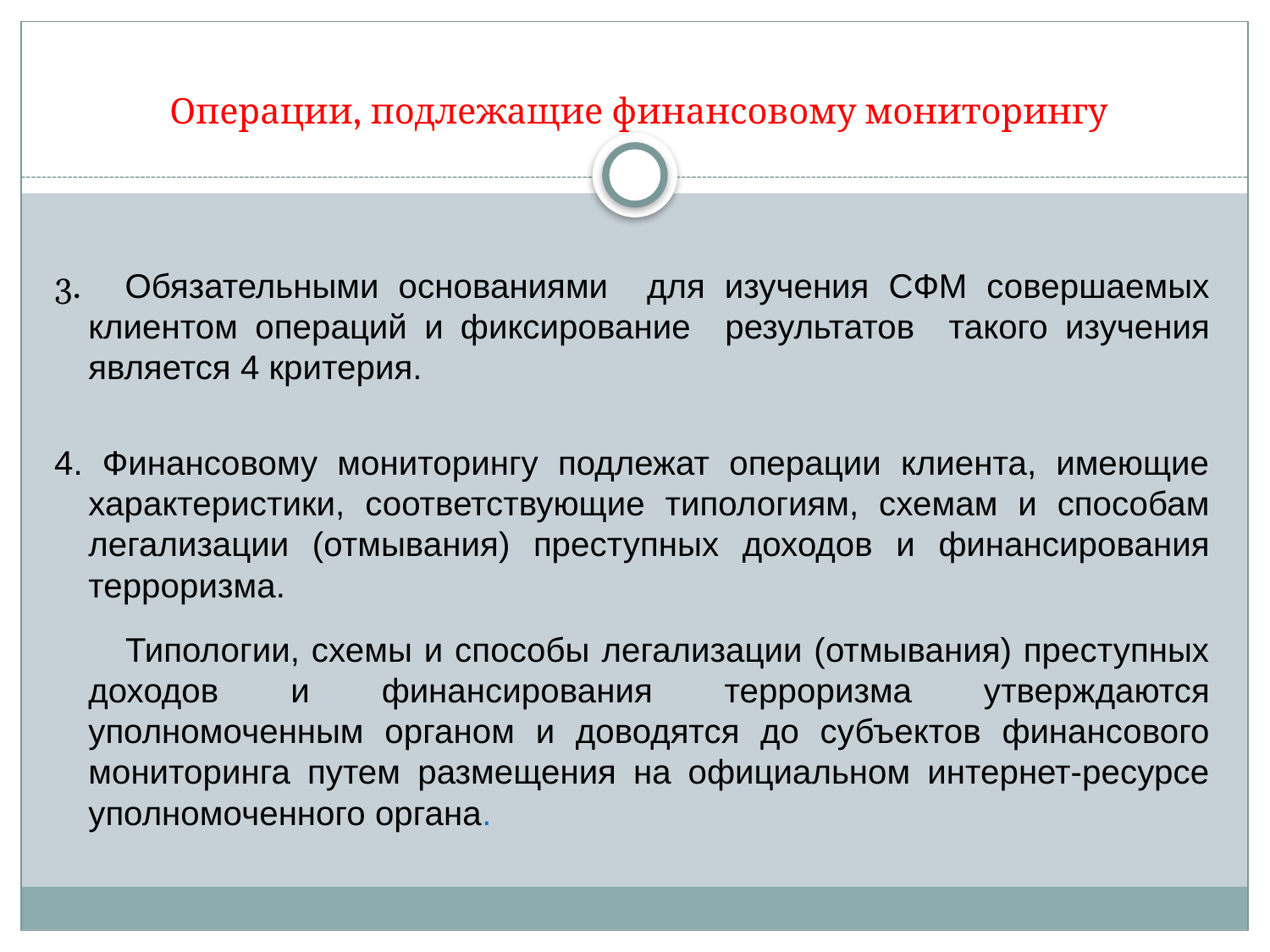

# Операции, подлежащие финансовому мониторингу

3.   Обязательными основаниями  для изучения СФМ совершаемых клиентом операций и фиксирование  результатов  такого изучения является 4 критерия.

4. Финансовому мониторингу подлежат операции клиента, имеющие характеристики, соответствующие типологиям, схемам и способам легализации (отмывания) преступных доходов и финансирования терроризма.

      Типологии, схемы и способы легализации (отмывания) преступных доходов и финансирования терроризма утверждаются уполномоченным органом и доводятся до субъектов финансового мониторинга путем размещения на официальном интернет-ресурсе уполномоченного органа.